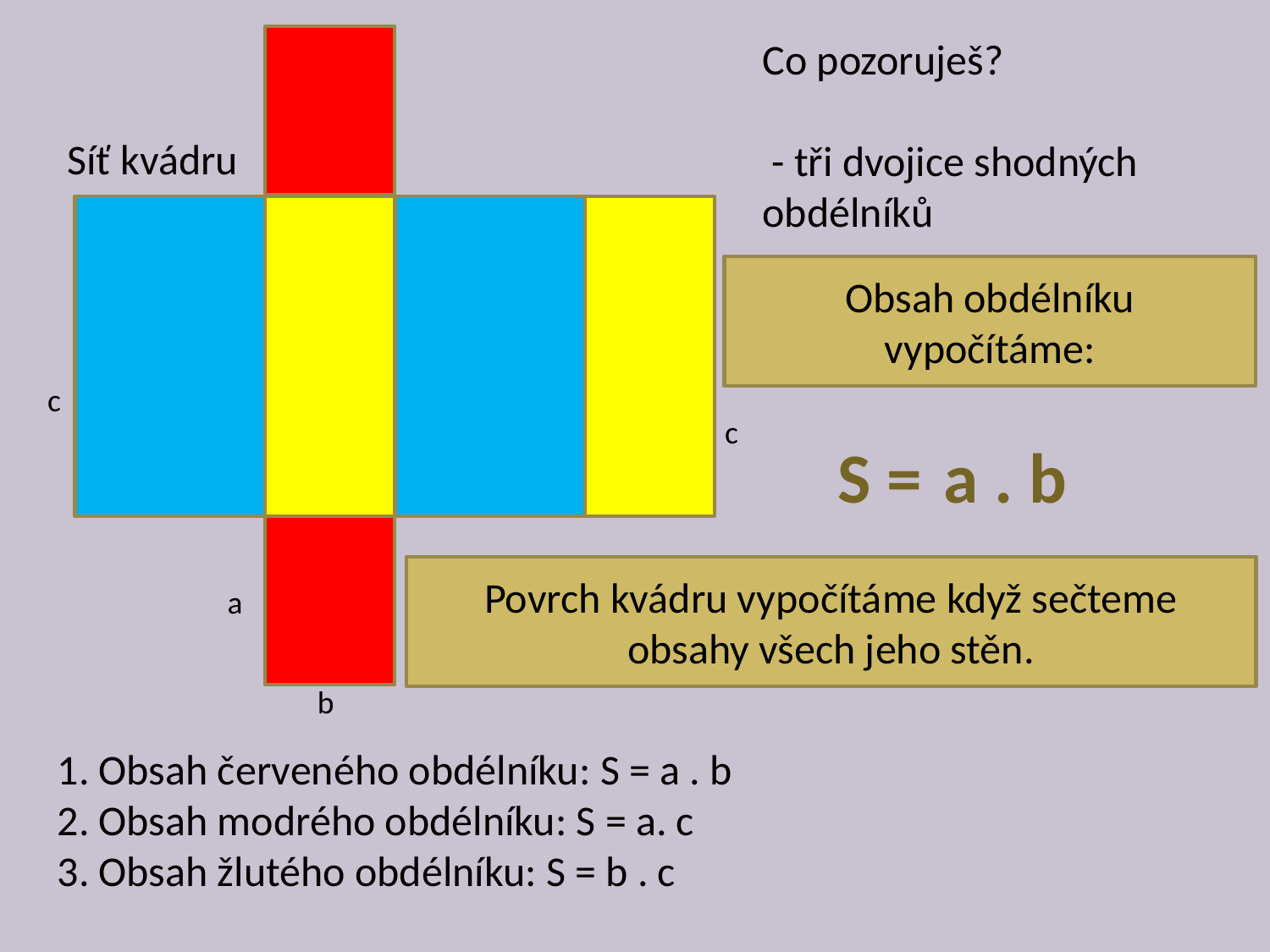

Co pozoruješ?

 - tři dvojice shodných obdélníků

Síť kvádru

Obsah obdélníku vypočítáme:
 c
c
S =
 a . b

Povrch kvádru vypočítáme když sečteme obsahy všech jeho stěn.
a
b
1. Obsah červeného obdélníku: S = a . b
2. Obsah modrého obdélníku: S = a. c
3. Obsah žlutého obdélníku: S = b . c